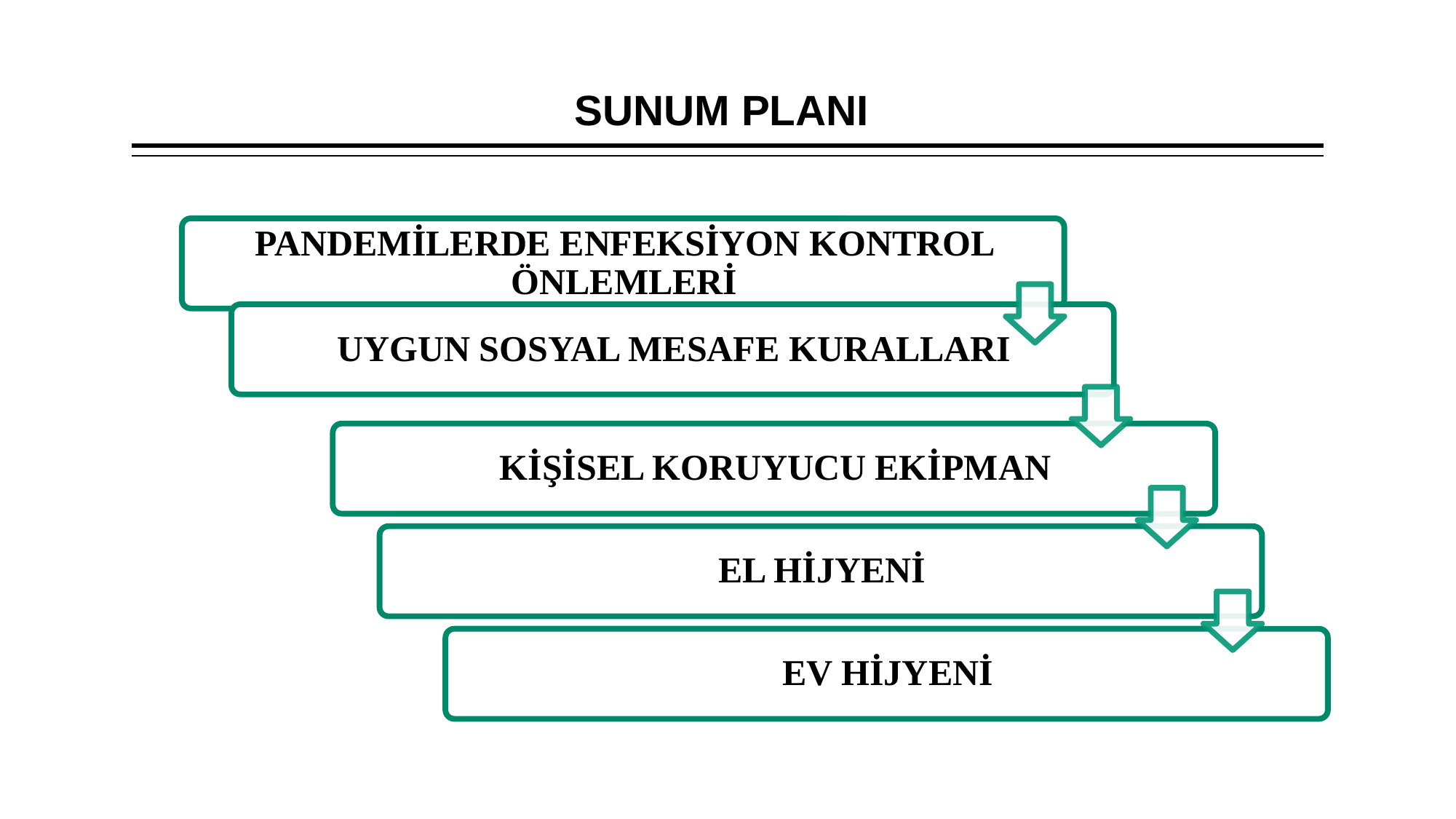

# SUNUM PLANI
PANDEMİLERDE ENFEKSİYON KONTROL ÖNLEMLERİ
UYGUN SOSYAL MESAFE KURALLARI
KİŞİSEL KORUYUCU EKİPMAN
EL HİJYENİ
EV HİJYENİ